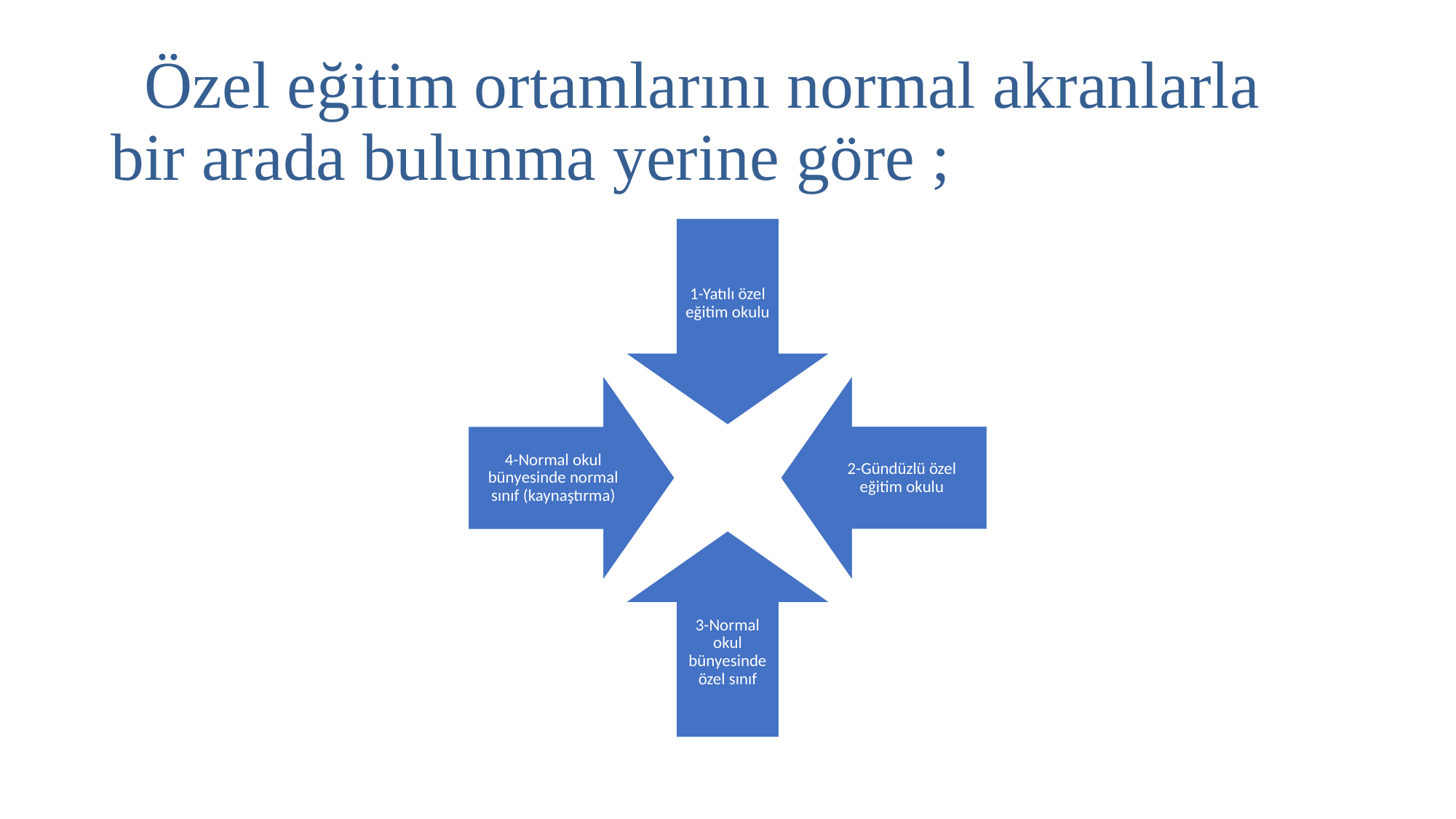

# Özel eğitim ortamlarını normal akranlarla bir arada bulunma yerine göre ;
1-Yatılı özel eğitim okulu
2-Gündüzlü özel eğitim okulu
3-Normal okul bünyesinde özel sınıf
4-Normal okul bünyesinde normal sınıf (kaynaştırma)